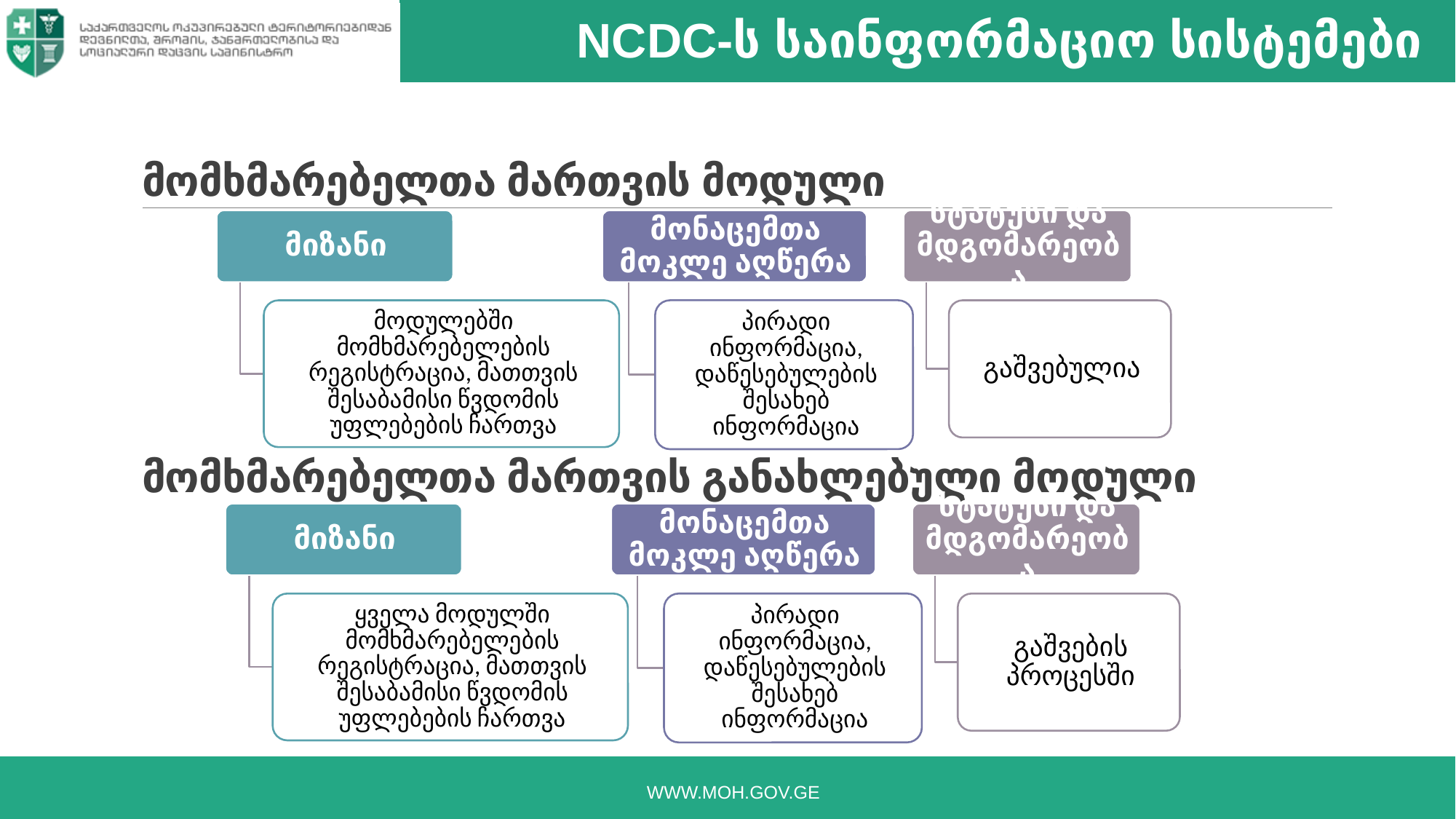

NCDC-ს საინფორმაციო სისტემები
# მომხმარებელთა მართვის მოდული
მიზანი
მოდულებში მომხმარებელების რეგისტრაცია, მათთვის შესაბამისი წვდომის უფლებების ჩართვა
მონაცემთა მოკლე აღწერა
პირადი ინფორმაცია, დაწესებულების შესახებ ინფორმაცია
სტატუსი და მდგომარეობა
გაშვებულია
მომხმარებელთა მართვის განახლებული მოდული
მიზანი
ყველა მოდულში მომხმარებელების რეგისტრაცია, მათთვის შესაბამისი წვდომის უფლებების ჩართვა
მონაცემთა მოკლე აღწერა
პირადი ინფორმაცია, დაწესებულების შესახებ ინფორმაცია
სტატუსი და მდგომარეობა
გაშვების პროცესში